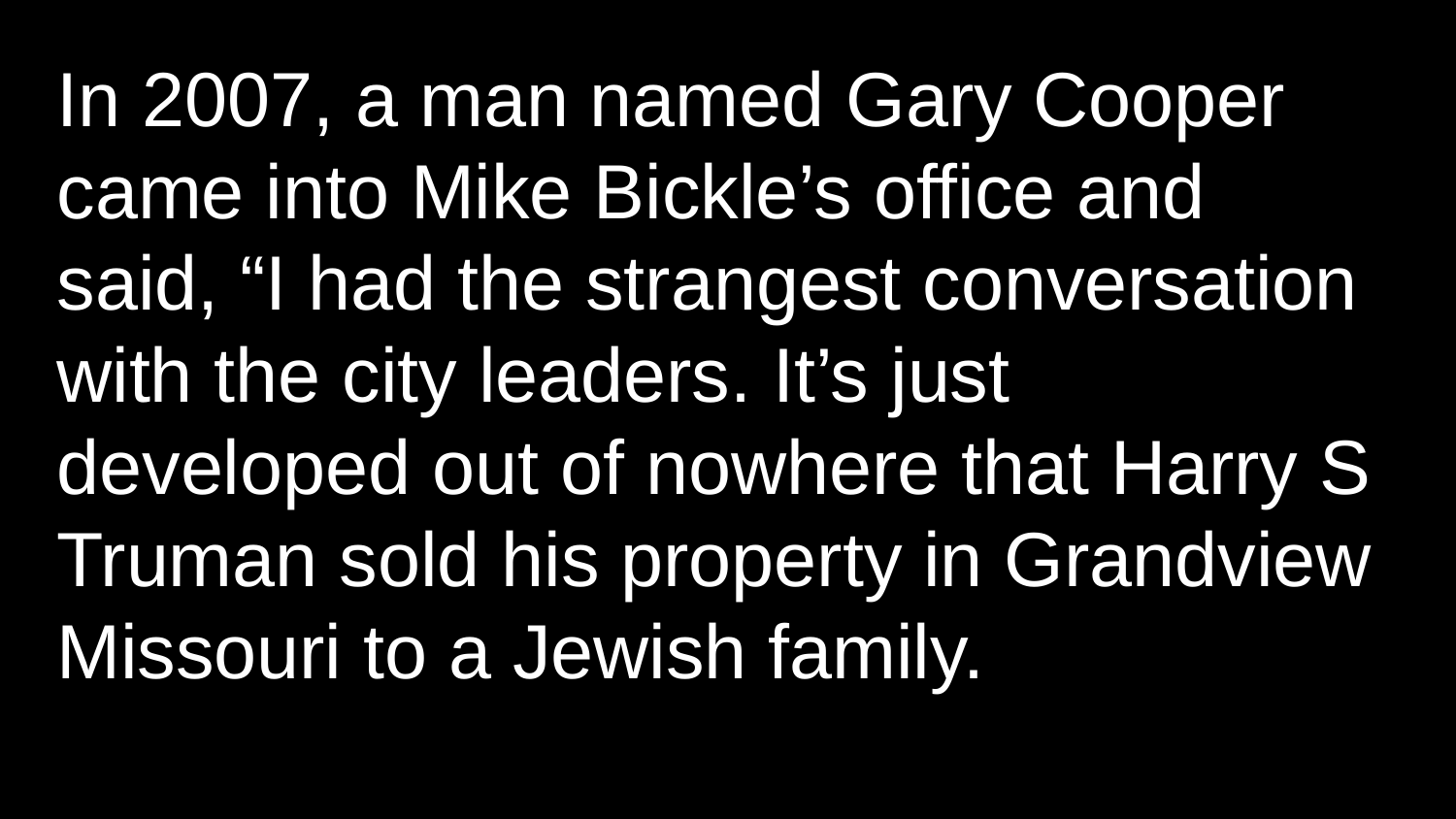

In 2007, a man named Gary Cooper came into Mike Bickle’s office and said, “I had the strangest conversation with the city leaders. It’s just developed out of nowhere that Harry S Truman sold his property in Grandview Missouri to a Jewish family.